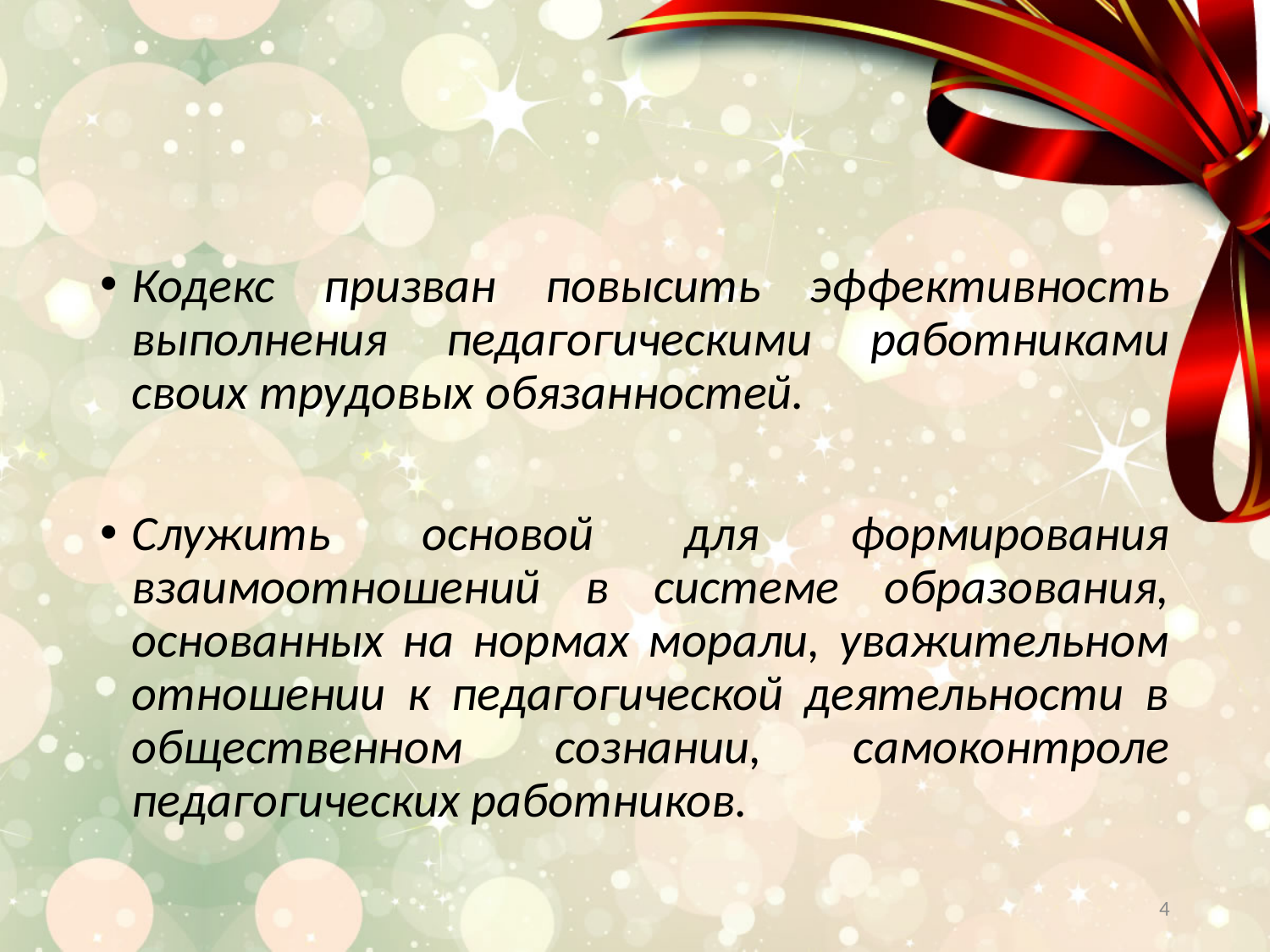

Кодекс призван повысить эффективность выполнения педагогическими работниками своих трудовых обязанностей.

Служить основой для формирования взаимоотношений в системе образования, основанных на нормах морали, уважительном отношении к педагогической деятельности в общественном сознании, самоконтроле педагогических работников.
4